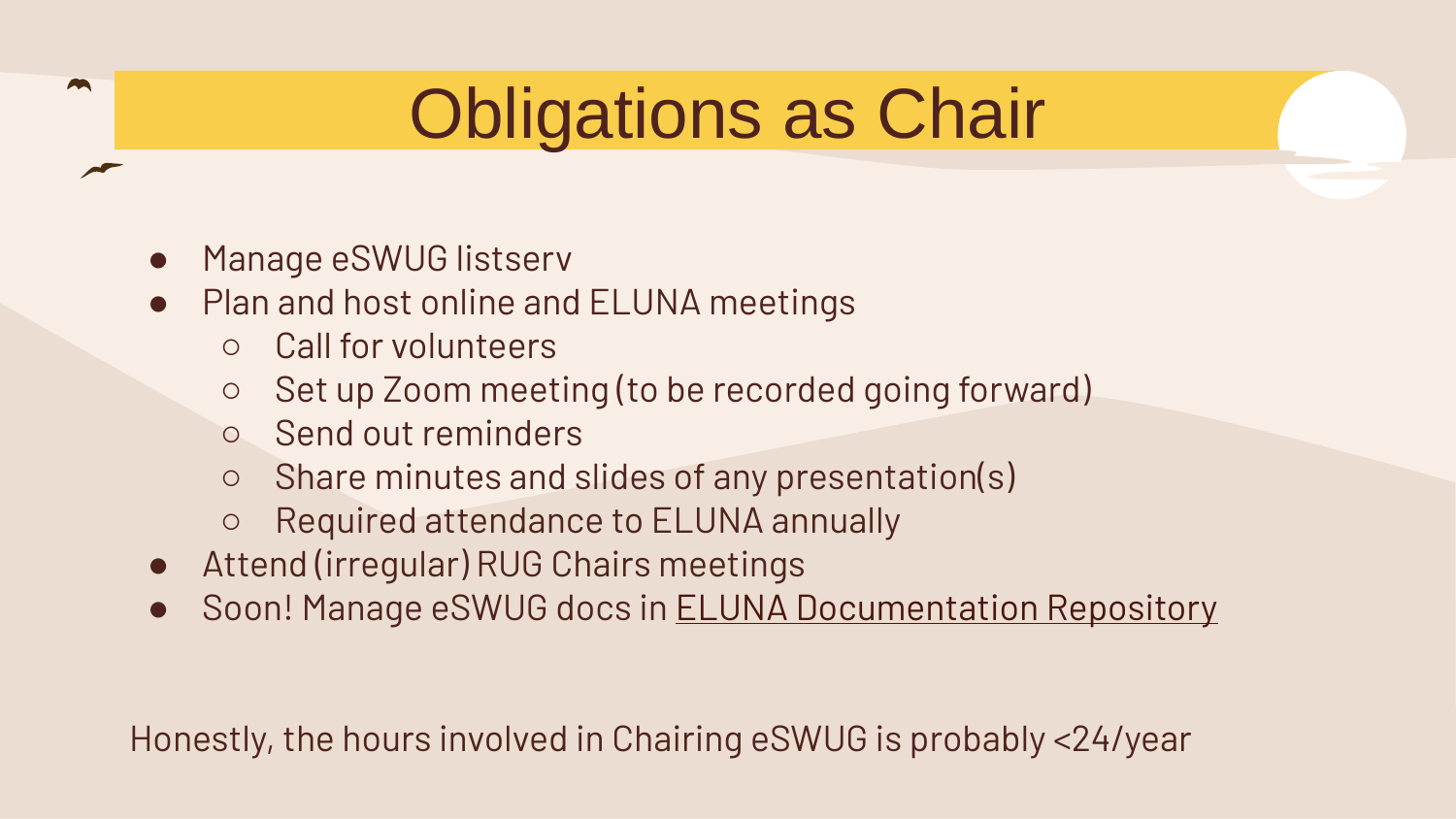

Obligations as Chair

Manage eSWUG listserv
Plan and host online and ELUNA meetings
Call for volunteers
Set up Zoom meeting (to be recorded going forward)
Send out reminders
Share minutes and slides of any presentation(s)
Required attendance to ELUNA annually
Attend (irregular) RUG Chairs meetings
Soon! Manage eSWUG docs in ELUNA Documentation Repository

Honestly, the hours involved in Chairing eSWUG is probably <24/year